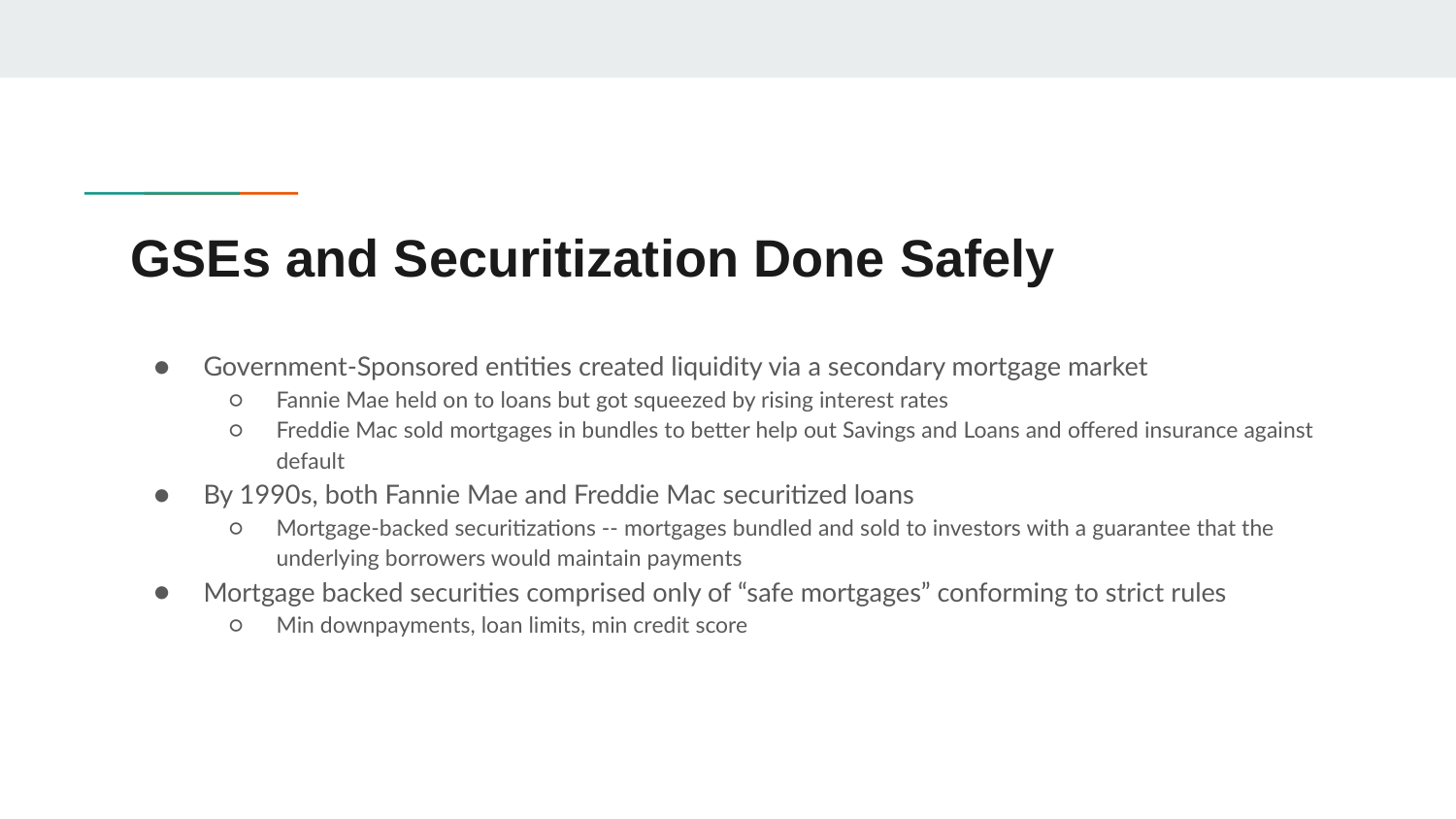

# GSEs and Securitization Done Safely
Government-Sponsored entities created liquidity via a secondary mortgage market
Fannie Mae held on to loans but got squeezed by rising interest rates
Freddie Mac sold mortgages in bundles to better help out Savings and Loans and offered insurance against default
By 1990s, both Fannie Mae and Freddie Mac securitized loans
Mortgage-backed securitizations -- mortgages bundled and sold to investors with a guarantee that the underlying borrowers would maintain payments
Mortgage backed securities comprised only of “safe mortgages” conforming to strict rules
Min downpayments, loan limits, min credit score